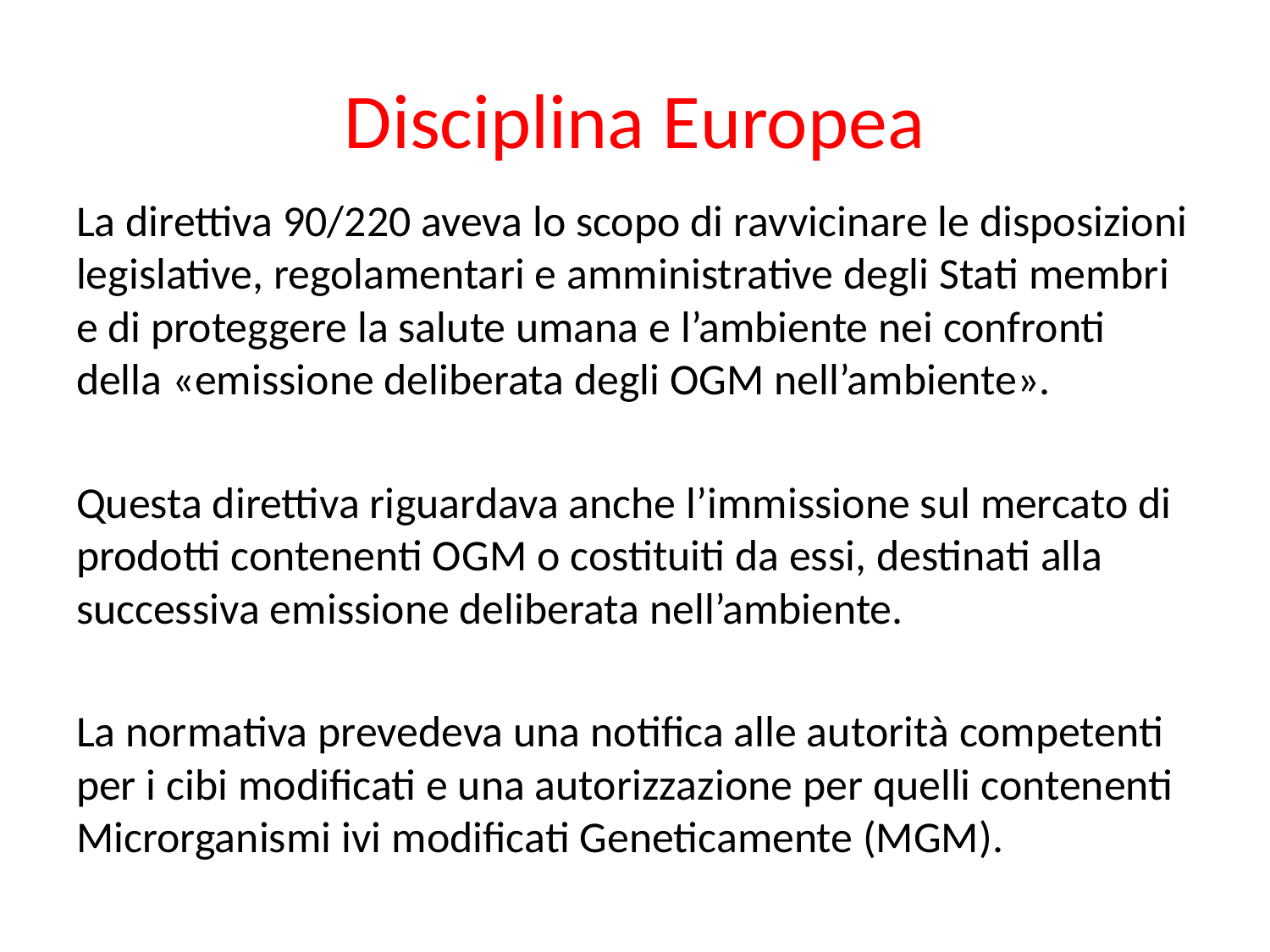

# Disciplina Europea
La direttiva 90/220 aveva lo scopo di ravvicinare le disposizioni legislative, regolamentari e amministrative degli Stati membri e di proteggere la salute umana e l’ambiente nei confronti della «emissione deliberata degli OGM nell’ambiente».

Questa direttiva riguardava anche l’immissione sul mercato di prodotti contenenti OGM o costituiti da essi, destinati alla successiva emissione deliberata nell’ambiente.

La normativa prevedeva una notifica alle autorità competenti per i cibi modificati e una autorizzazione per quelli contenenti Microrganismi ivi modificati Geneticamente (MGM).